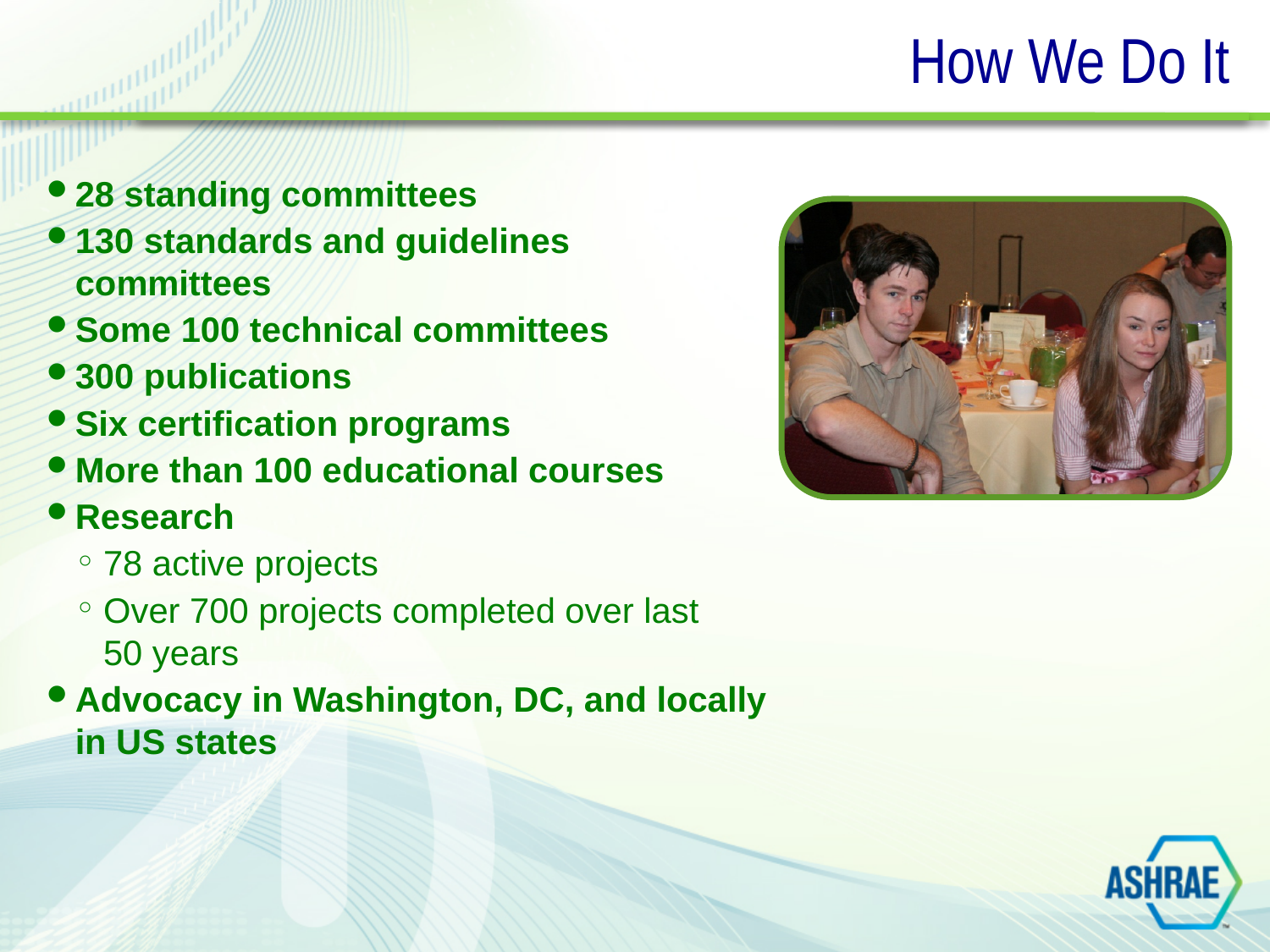

# How We Do It
28 standing committees
130 standards and guidelines committees
Some 100 technical committees
300 publications
Six certification programs
More than 100 educational courses
Research
78 active projects
Over 700 projects completed over last
50 years
Advocacy in Washington, DC, and locally in US states